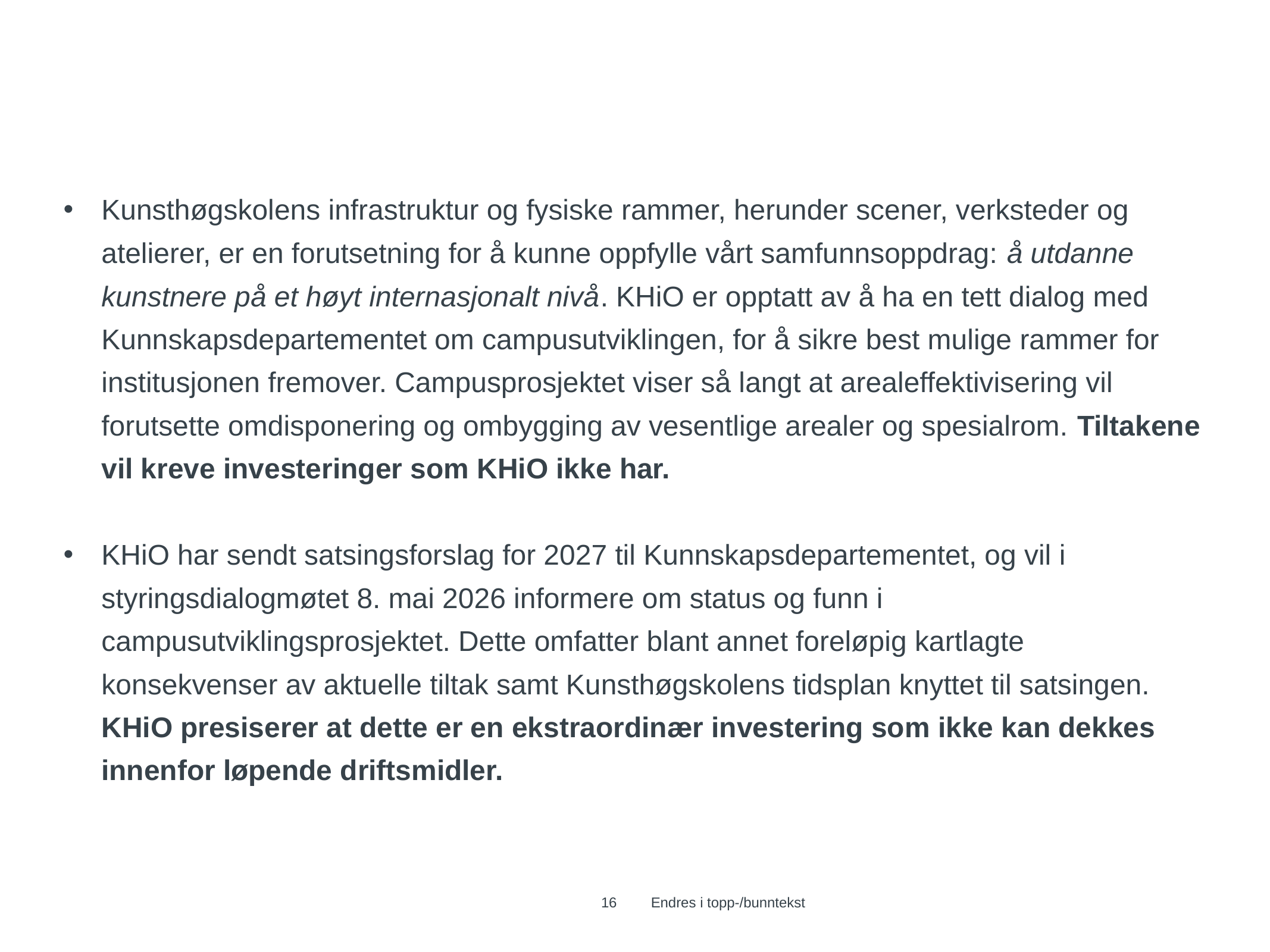

Kunsthøgskolens infrastruktur og fysiske rammer, herunder scener, verksteder og atelierer, er en forutsetning for å kunne oppfylle vårt samfunnsoppdrag: å utdanne kunstnere på et høyt internasjonalt nivå. KHiO er opptatt av å ha en tett dialog med Kunnskapsdepartementet om campusutviklingen, for å sikre best mulige rammer for institusjonen fremover. Campusprosjektet viser så langt at arealeffektivisering vil forutsette omdisponering og ombygging av vesentlige arealer og spesialrom. Tiltakene vil kreve investeringer som KHiO ikke har.

KHiO har sendt satsingsforslag for 2027 til Kunnskapsdepartementet, og vil i styringsdialogmøtet 8. mai 2026 informere om status og funn i campusutviklingsprosjektet. Dette omfatter blant annet foreløpig kartlagte konsekvenser av aktuelle tiltak samt Kunsthøgskolens tidsplan knyttet til satsingen. KHiO presiserer at dette er en ekstraordinær investering som ikke kan dekkes innenfor løpende driftsmidler.

16
Endres i topp-/bunntekst